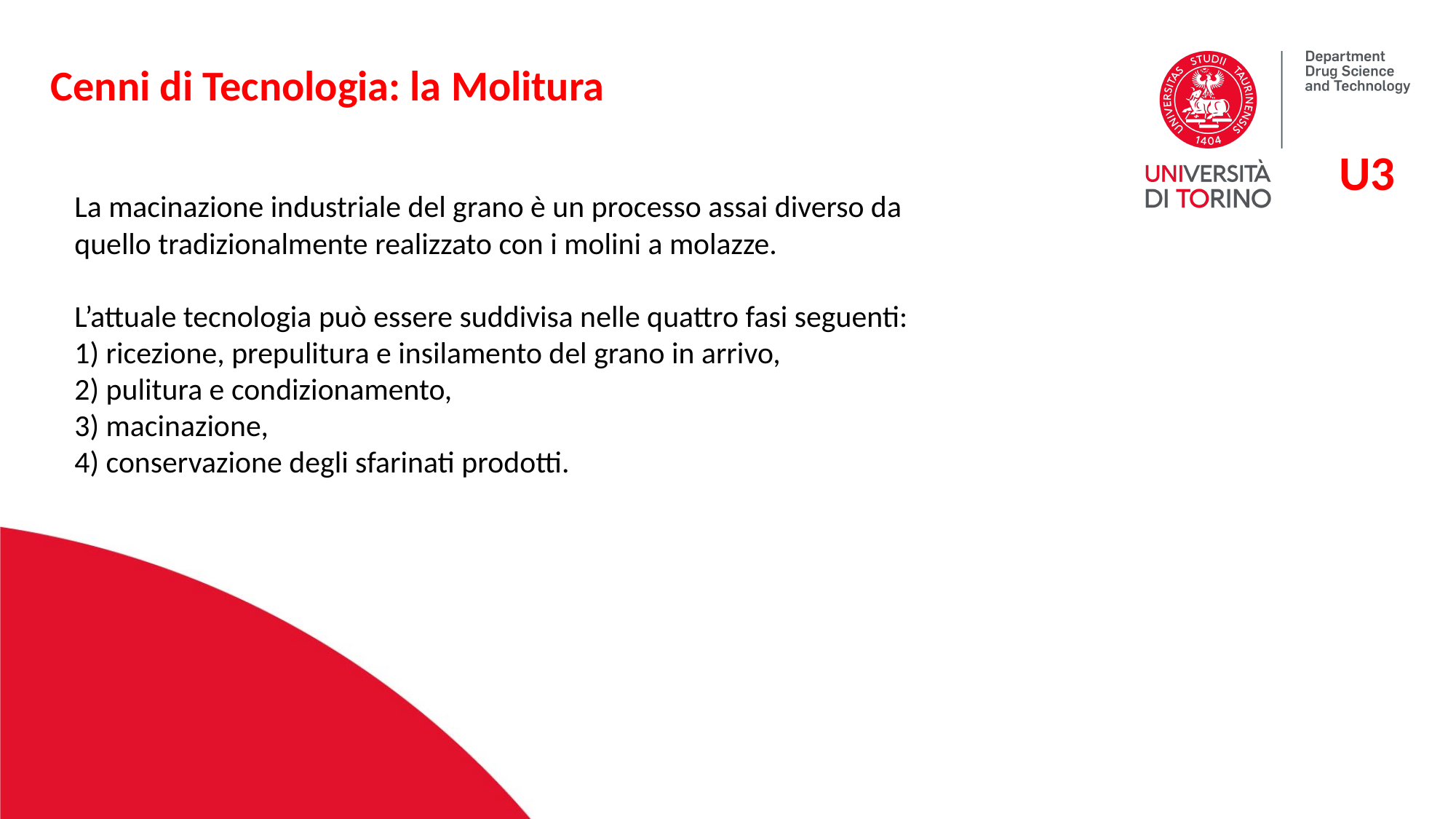

Cenni di Tecnologia: la Molitura
U3

La macinazione industriale del grano è un processo assai diverso da quello tradizionalmente realizzato con i molini a molazze.

L’attuale tecnologia può essere suddivisa nelle quattro fasi seguenti:
1) ricezione, prepulitura e insilamento del grano in arrivo,
2) pulitura e condizionamento,
3) macinazione,
4) conservazione degli sfarinati prodotti.